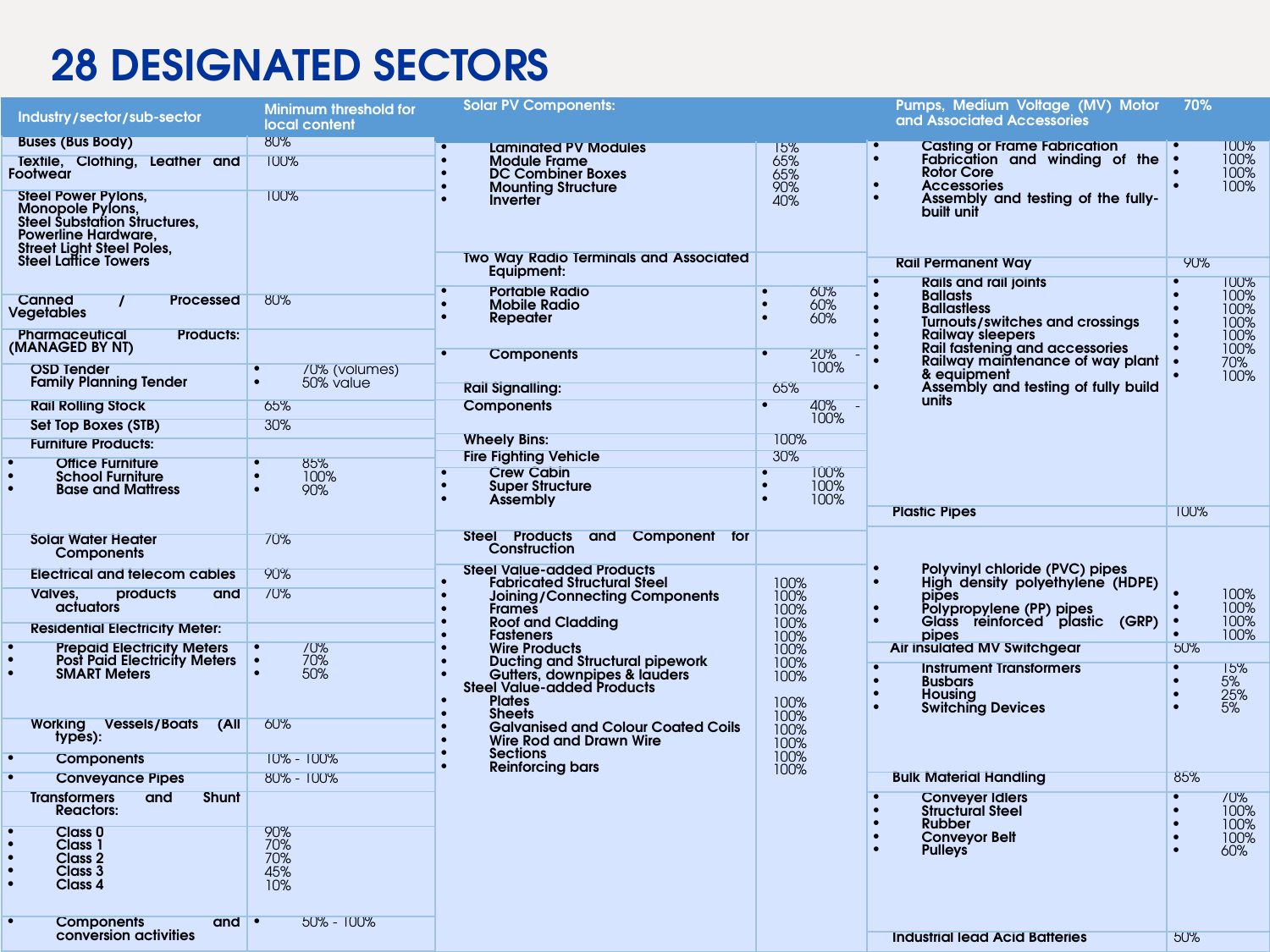

# 28 DESIGNATED SECTORS
| Solar PV Components: |  |
| --- | --- |
| Laminated PV Modules Module Frame DC Combiner Boxes Mounting Structure Inverter | 15% 65% 65% 90% 40% |
| Two Way Radio Terminals and Associated Equipment: |  |
| Portable Radio Mobile Radio Repeater | 60% 60% 60% |
| Components | 20% - 100% |
| Rail Signalling: | 65% |
| Components | 40% - 100% |
| Wheely Bins: | 100% |
| Fire Fighting Vehicle | 30% |
| Crew Cabin Super Structure Assembly | 100% 100% 100% |
| Steel Products and Component for Construction |  |
| Steel Value-added Products Fabricated Structural Steel Joining/Connecting Components Frames Roof and Cladding Fasteners Wire Products Ducting and Structural pipework Gutters, downpipes & lauders Steel Value-added Products Plates Sheets Galvanised and Colour Coated Coils Wire Rod and Drawn Wire Sections Reinforcing bars | 100% 100% 100% 100% 100% 100% 100% 100%   100% 100% 100% 100% 100% 100% |
| Pumps, Medium Voltage (MV) Motor and Associated Accessories | 70% |
| --- | --- |
| Casting or Frame Fabrication Fabrication and winding of the Rotor Core Accessories Assembly and testing of the fully-built unit | 100% 100% 100% 100% |
| Rail Permanent Way | 90% |
| Rails and rail joints Ballasts Ballastless Turnouts/switches and crossings Railway sleepers Rail fastening and accessories Railway maintenance of way plant & equipment Assembly and testing of fully build units | 100% 100% 100% 100% 100% 100% 70% 100% |
| Plastic Pipes | 100% |
| Polyvinyl chloride (PVC) pipes High density polyethylene (HDPE) pipes Polypropylene (PP) pipes Glass reinforced plastic (GRP) pipes | 100% 100% 100% 100% |
| Air insulated MV Switchgear | 50% |
| Instrument Transformers Busbars Housing Switching Devices | 15% 5% 25% 5% |
| Bulk Material Handling | 85% |
| Conveyer Idlers Structural Steel Rubber Conveyor Belt Pulleys | 70% 100% 100% 100% 60% |
| Industrial lead Acid Batteries | 50% |
| Industry/sector/sub-sector | Minimum threshold for local content |
| --- | --- |
| Buses (Bus Body) | 80% |
| Textile, Clothing, Leather and Footwear | 100% |
| Steel Power Pylons, Monopole Pylons, Steel Substation Structures, Powerline Hardware, Street Light Steel Poles, Steel Lattice Towers | 100% |
| Canned / Processed Vegetables | 80% |
| Pharmaceutical Products: (MANAGED BY NT) |  |
| OSD Tender Family Planning Tender | 70% (volumes) 50% value |
| Rail Rolling Stock | 65% |
| Set Top Boxes (STB) | 30% |
| Furniture Products: |  |
| Office Furniture School Furniture Base and Mattress | 85% 100% 90% |
| Solar Water Heater Components | 70% |
| Electrical and telecom cables | 90% |
| Valves, products and actuators | 70% |
| Residential Electricity Meter: |  |
| Prepaid Electricity Meters Post Paid Electricity Meters SMART Meters | 70% 70% 50% |
| Working Vessels/Boats (All types): | 60% |
| Components | 10% - 100% |
| Conveyance Pipes | 80% - 100% |
| Transformers and Shunt Reactors: |  |
| Class 0 Class 1 Class 2 Class 3 Class 4 | 90% 70% 70% 45% 10% |
| Components and conversion activities | 50% - 100% |
Pumps, Medium Voltage (MV) Motor and Associated Accessories
70%
Casting or Frame Fabrication
Fabrication and winding of the Rotor Core
Accessories
Assembly and testing of the fully-built unit
100%
100%
100%
100%
Rail Permanent Way
90%
Rails and rail joints
Ballasts
Ballastless
Turnouts/switches and crossings
Railway sleepers
Rail fastening and accessories
Railway maintenance of way plant & equipment
Assembly and testing of fully build units
100%
100%
100%
100%
100%
100%
70%
100%
Plastic Pipes
100%
Polyvinyl chloride (PVC) pipes
High density polyethylene (HDPE) pipes
Polypropylene (PP) pipes
Glass reinforced plastic (GRP) pipes
100%
100%
100%
100%
    Air insulated MV Switchgear
50%
Instrument Transformers
Busbars
Housing
Switching Devices
15%
5%
25%
5%
Bulk Material Handling
85%
Conveyer Idlers
Structural Steel
Rubber
Conveyor Belt
Pulleys
70%
100%
100%
100%
60%
Industrial lead Acid Batteries
50%

SCM Improvement
8